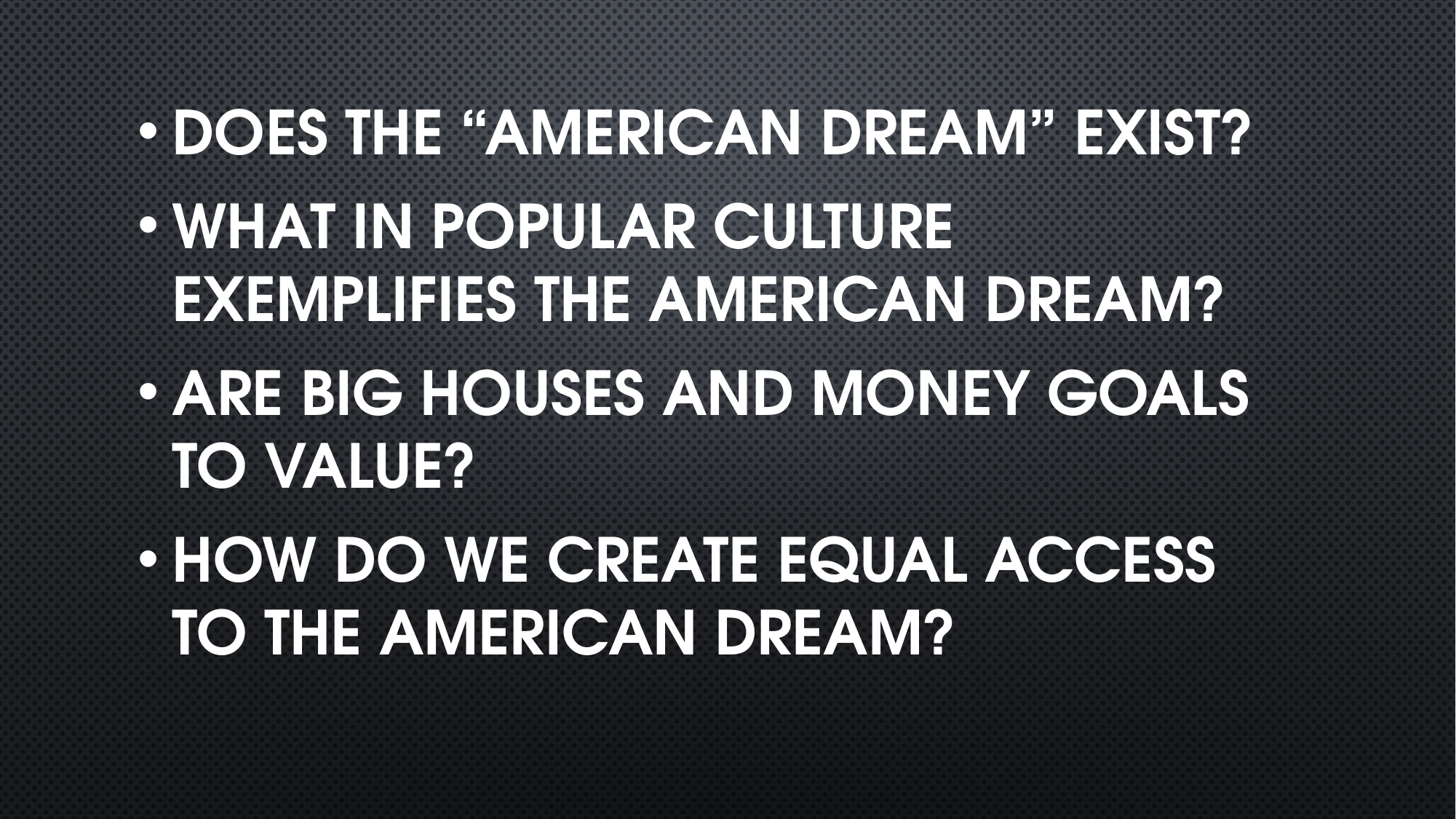

Does the “American Dream” exist?
What in popular culture exemplifies the American Dream?
Are big houses and money goals to value?
How do we create equal access to the American Dream?